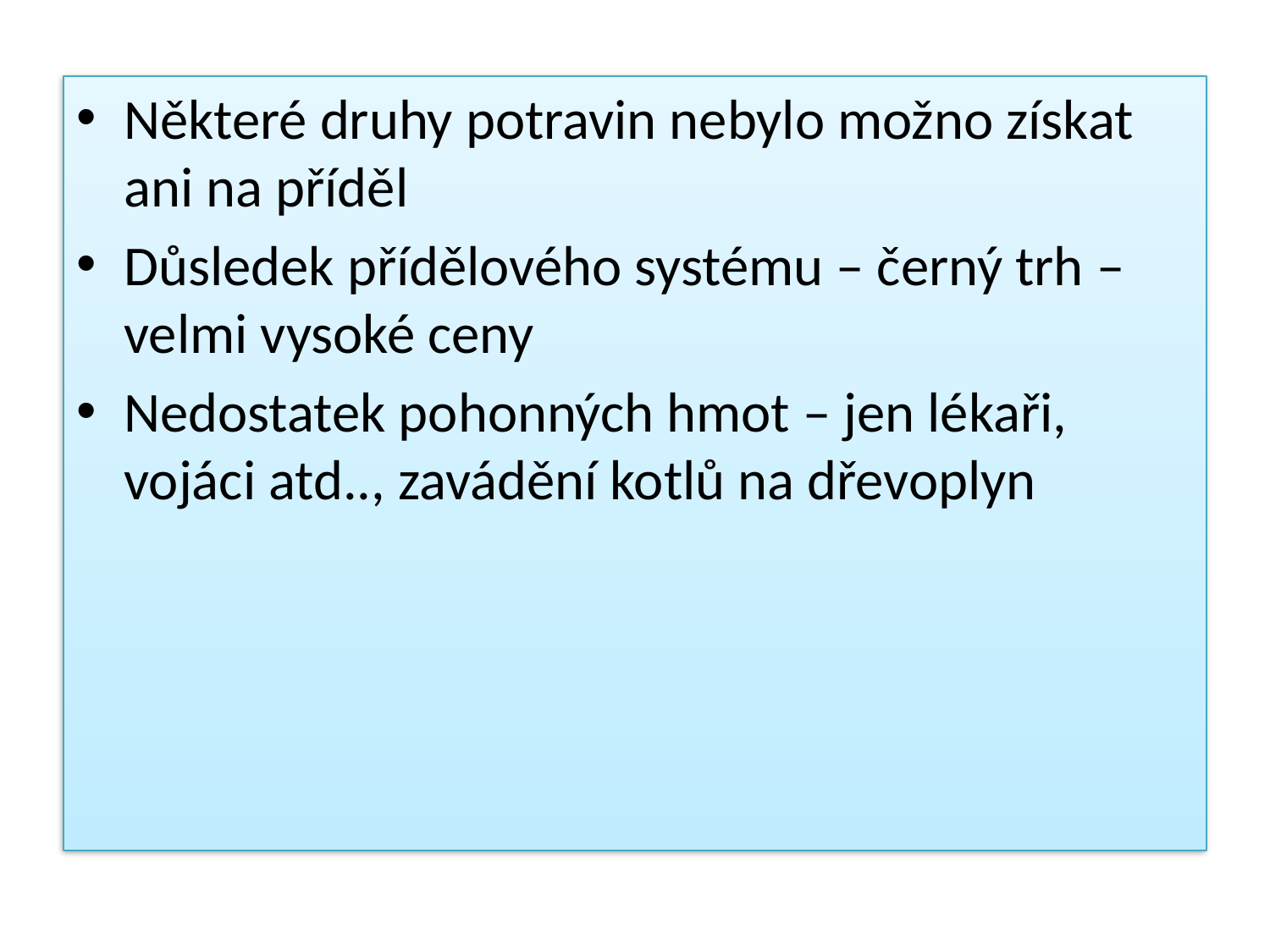

Některé druhy potravin nebylo možno získat ani na příděl
Důsledek přídělového systému – černý trh – velmi vysoké ceny
Nedostatek pohonných hmot – jen lékaři, vojáci atd.., zavádění kotlů na dřevoplyn